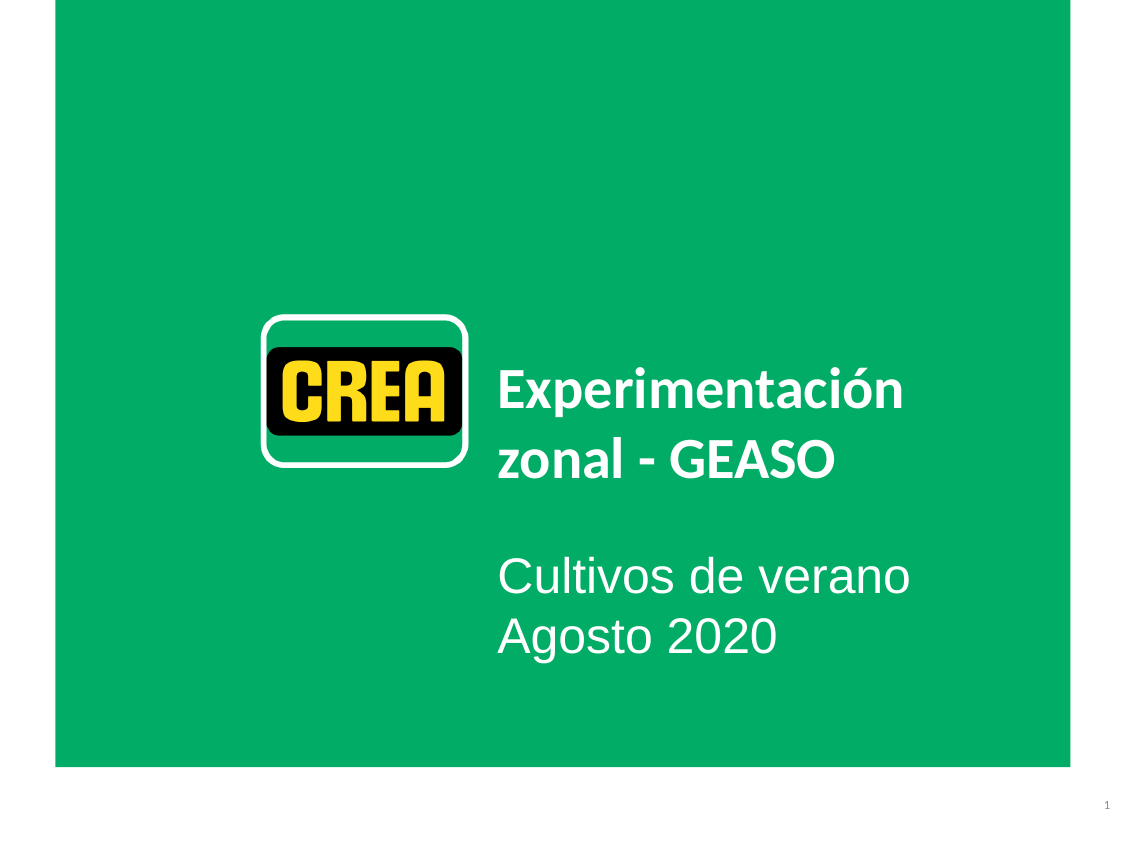

# Experimentación zonal - GEASO
Cultivos de verano
Agosto 2020
1